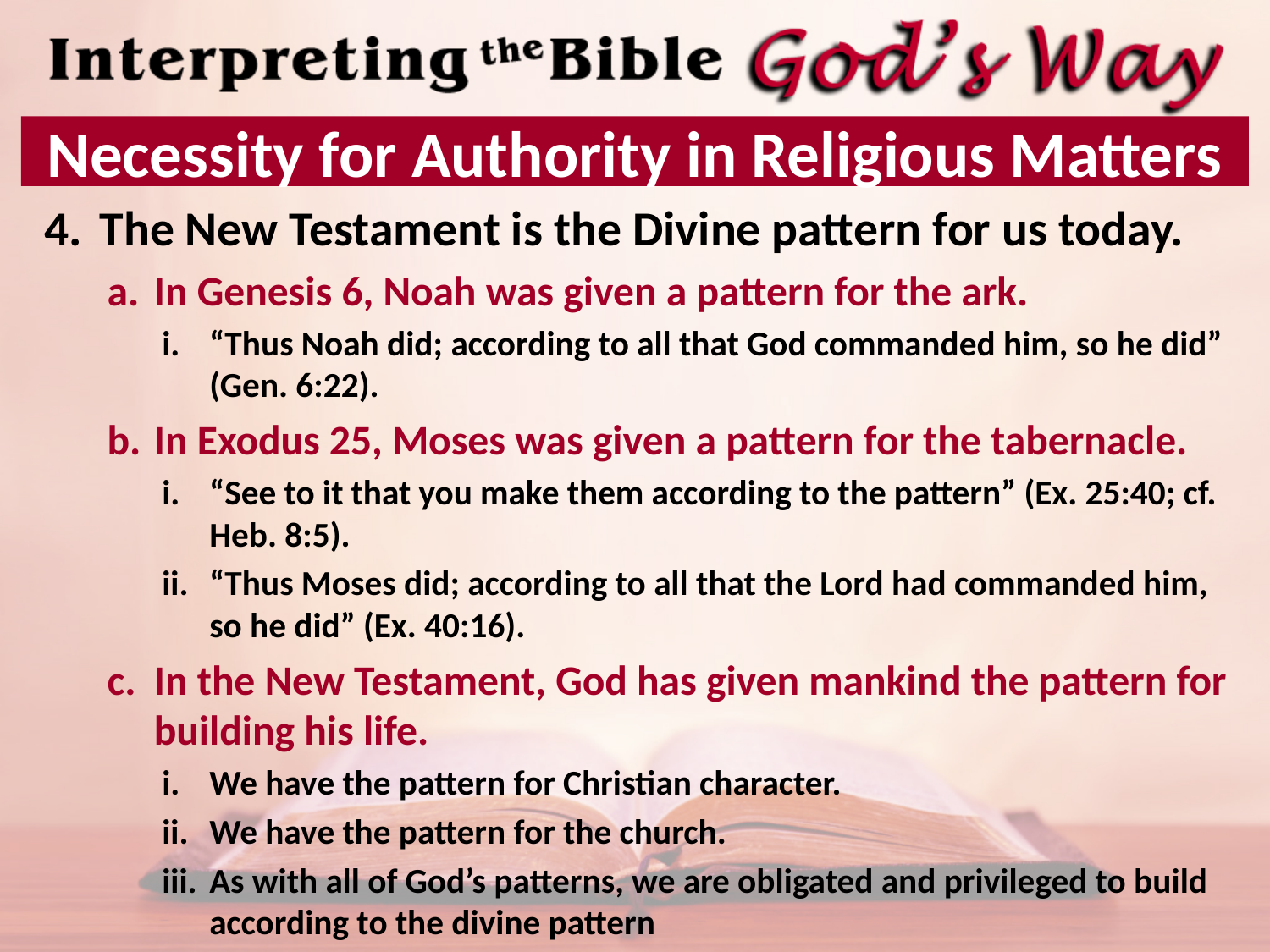

# Necessity for Authority in Religious Matters
The New Testament is the Divine pattern for us today.
In Genesis 6, Noah was given a pattern for the ark.
“Thus Noah did; according to all that God commanded him, so he did” (Gen. 6:22).
In Exodus 25, Moses was given a pattern for the tabernacle.
“See to it that you make them according to the pattern” (Ex. 25:40; cf. Heb. 8:5).
“Thus Moses did; according to all that the Lord had commanded him, so he did” (Ex. 40:16).
In the New Testament, God has given mankind the pattern for building his life.
We have the pattern for Christian character.
We have the pattern for the church.
As with all of God’s patterns, we are obligated and privileged to build according to the divine pattern